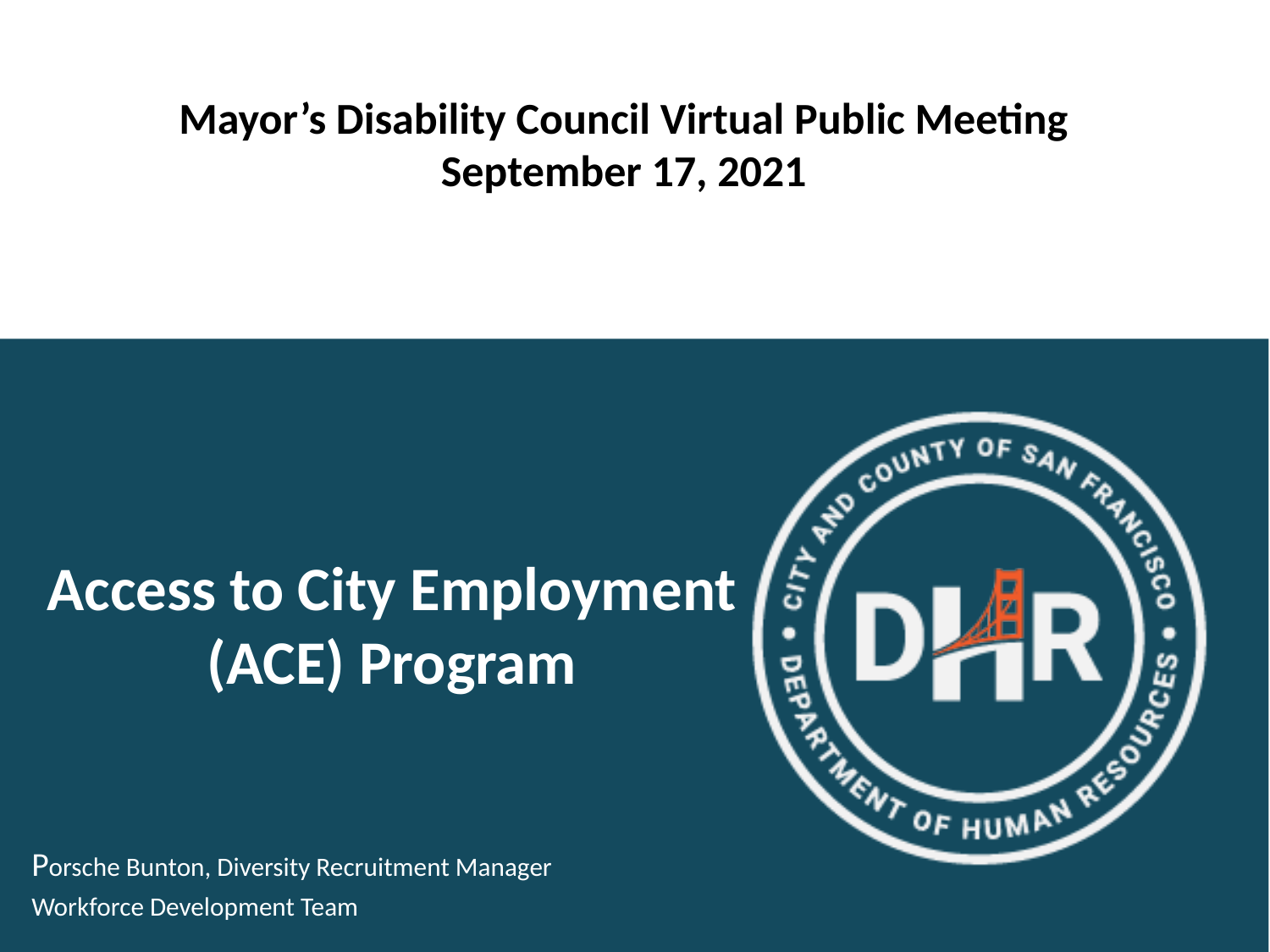

Mayor’s Disability Council Virtual Public Meeting
September 17, 2021
# Access to City Employment (ACE) Program
Porsche Bunton, Diversity Recruitment Manager
Workforce Development Team